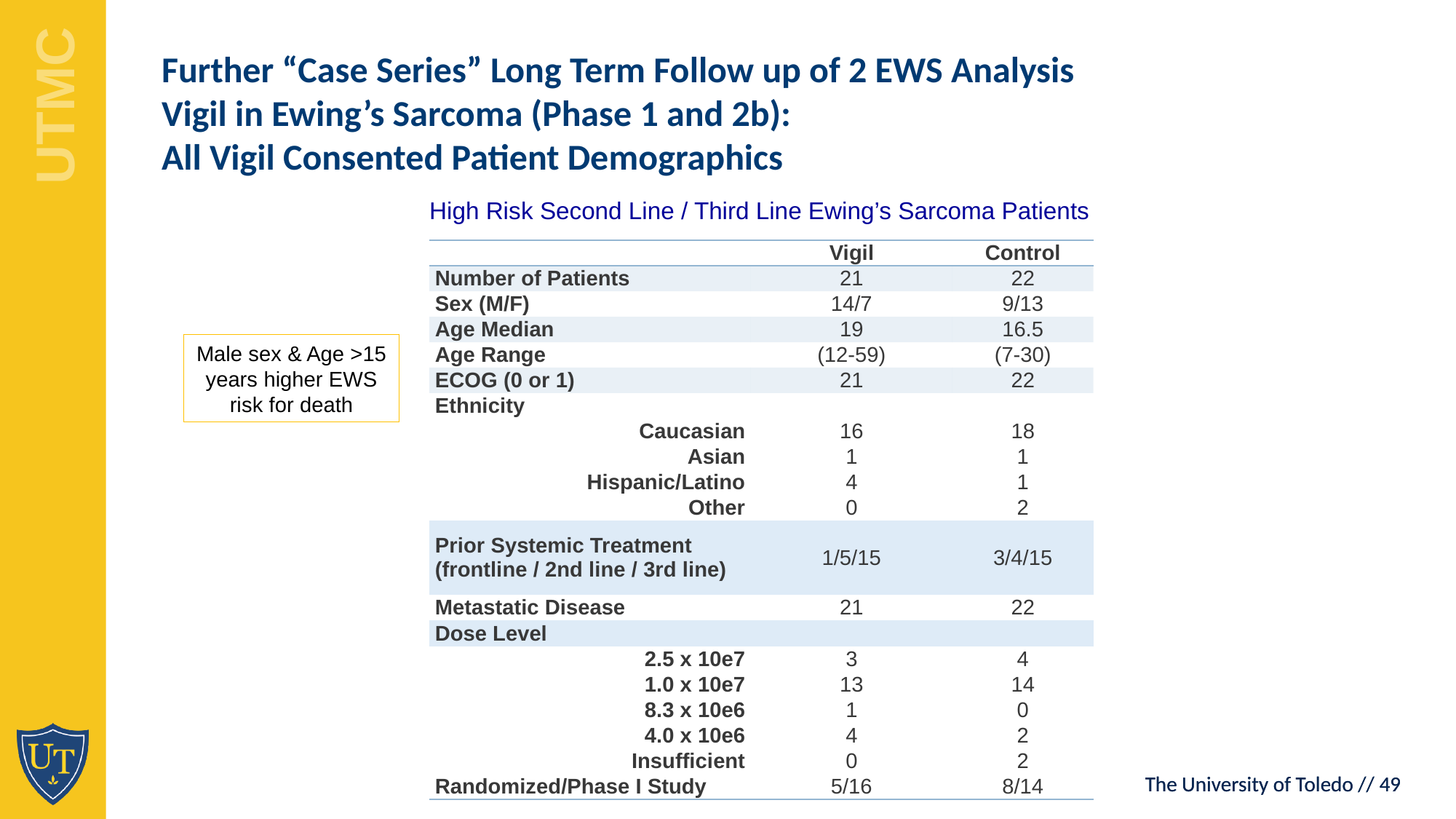

Further “Case Series” Long Term Follow up of 2 EWS Analysis
Vigil in Ewing’s Sarcoma (Phase 1 and 2b):
All Vigil Consented Patient Demographics
High Risk Second Line / Third Line Ewing’s Sarcoma Patients
|  | Vigil | Control |
| --- | --- | --- |
| Number of Patients | 21 | 22 |
| Sex (M/F) | 14/7 | 9/13 |
| Age Median | 19 | 16.5 |
| Age Range | (12-59) | (7-30) |
| ECOG (0 or 1) | 21 | 22 |
| Ethnicity |  |  |
| Caucasian | 16 | 18 |
| Asian | 1 | 1 |
| Hispanic/Latino | 4 | 1 |
| Other | 0 | 2 |
| Prior Systemic Treatment (frontline / 2nd line / 3rd line) | 1/5/15 | 3/4/15 |
| Metastatic Disease | 21 | 22 |
| Dose Level |  |  |
| 2.5 x 10e7 | 3 | 4 |
| 1.0 x 10e7 | 13 | 14 |
| 8.3 x 10e6 | 1 | 0 |
| 4.0 x 10e6 | 4 | 2 |
| Insufficient | 0 | 2 |
| Randomized/Phase I Study | 5/16 | 8/14 |
Male sex & Age >15 years higher EWS risk for death